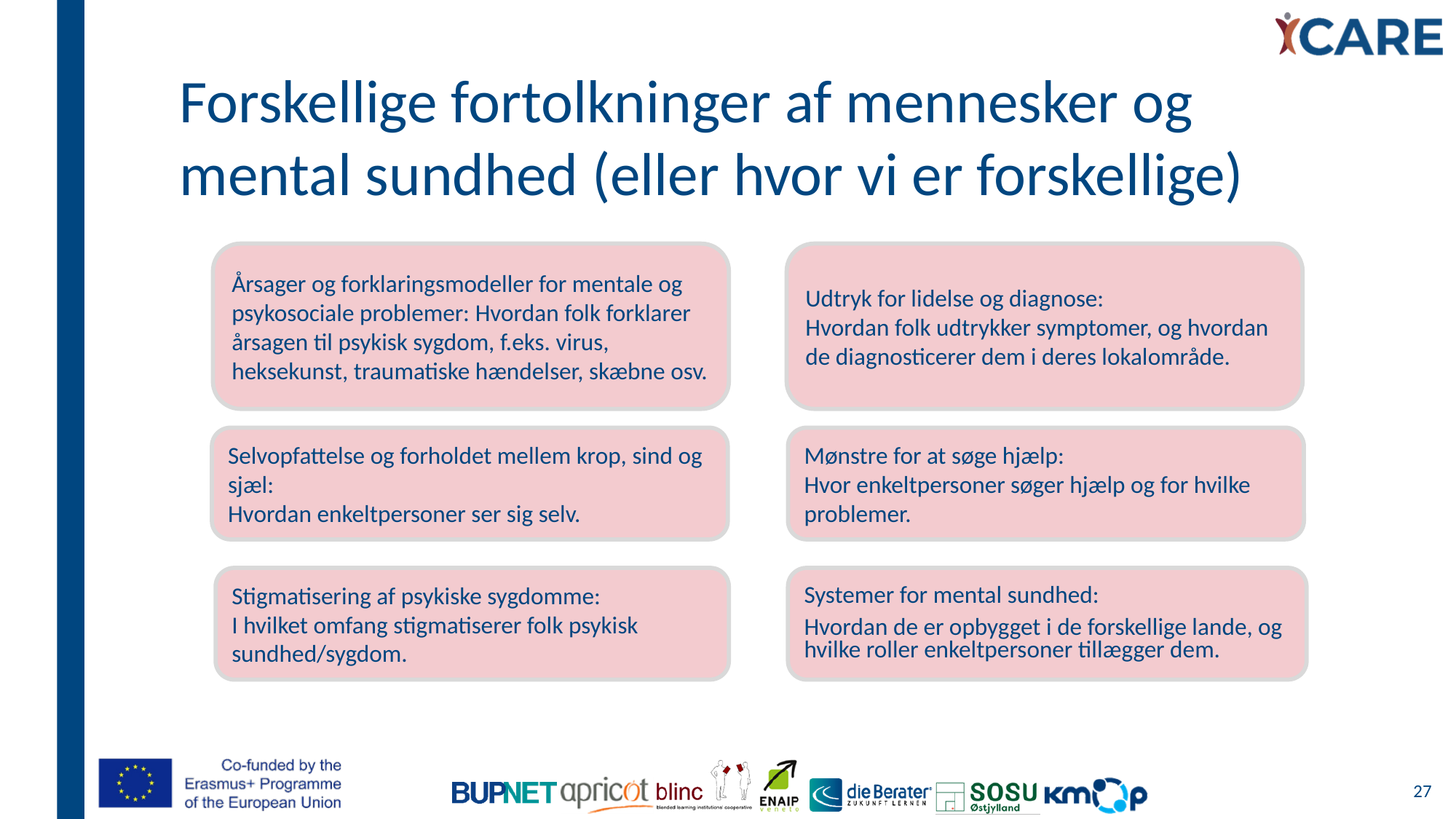

Forskellige fortolkninger af mennesker og mental sundhed (eller hvor vi er forskellige)
Årsager og forklaringsmodeller for mentale og psykosociale problemer: Hvordan folk forklarer årsagen til psykisk sygdom, f.eks. virus, heksekunst, traumatiske hændelser, skæbne osv.
Udtryk for lidelse og diagnose:
Hvordan folk udtrykker symptomer, og hvordan de diagnosticerer dem i deres lokalområde.
Selvopfattelse og forholdet mellem krop, sind og sjæl:
Hvordan enkeltpersoner ser sig selv.
Mønstre for at søge hjælp:
Hvor enkeltpersoner søger hjælp og for hvilke problemer.
Stigmatisering af psykiske sygdomme:
I hvilket omfang stigmatiserer folk psykisk sundhed/sygdom.
Systemer for mental sundhed:
Hvordan de er opbygget i de forskellige lande, og hvilke roller enkeltpersoner tillægger dem.
27